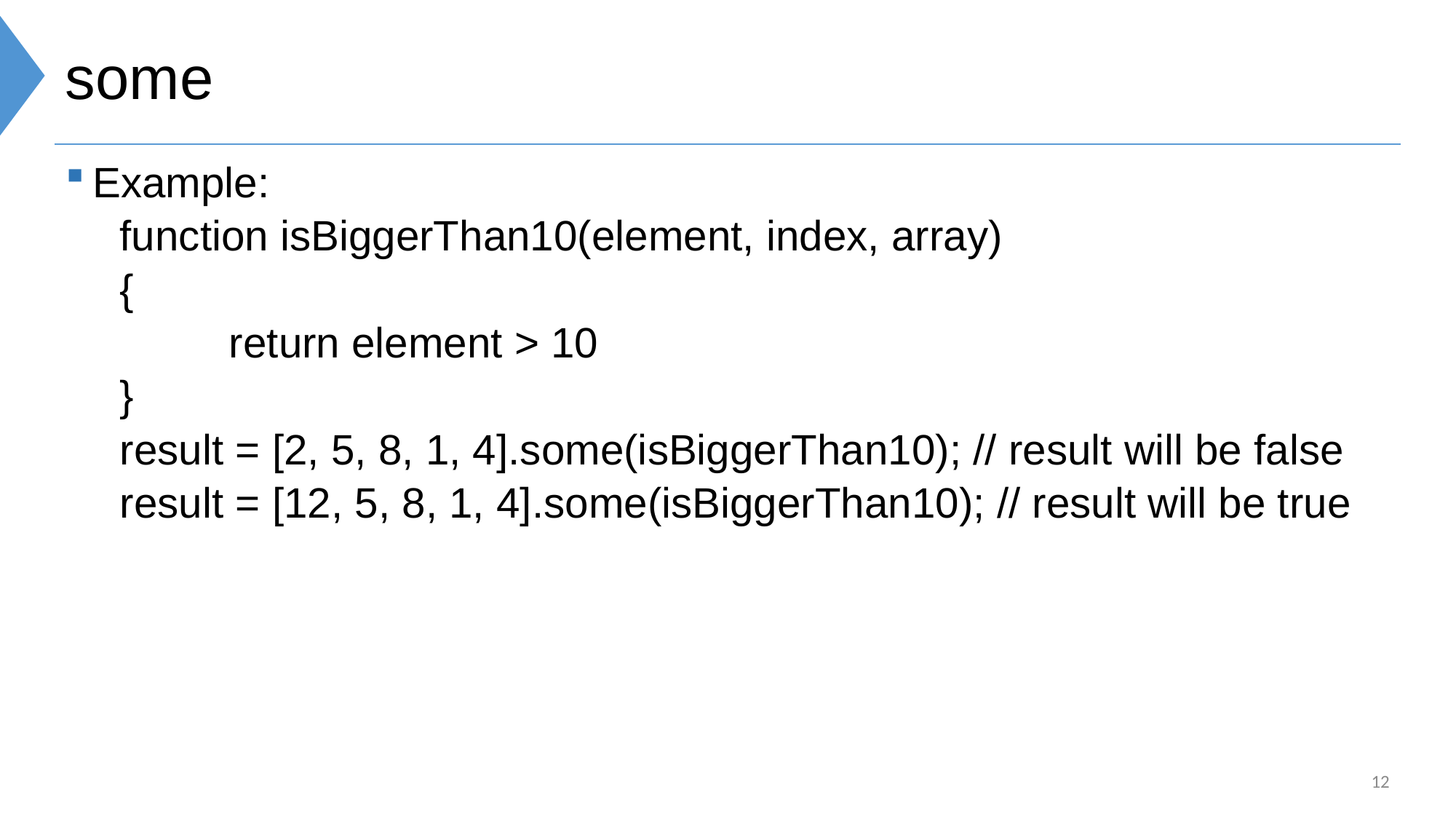

# some
Example:
function isBiggerThan10(element, index, array)
{
	return element > 10
}
result = [2, 5, 8, 1, 4].some(isBiggerThan10); // result will be false
result = [12, 5, 8, 1, 4].some(isBiggerThan10); // result will be true

12